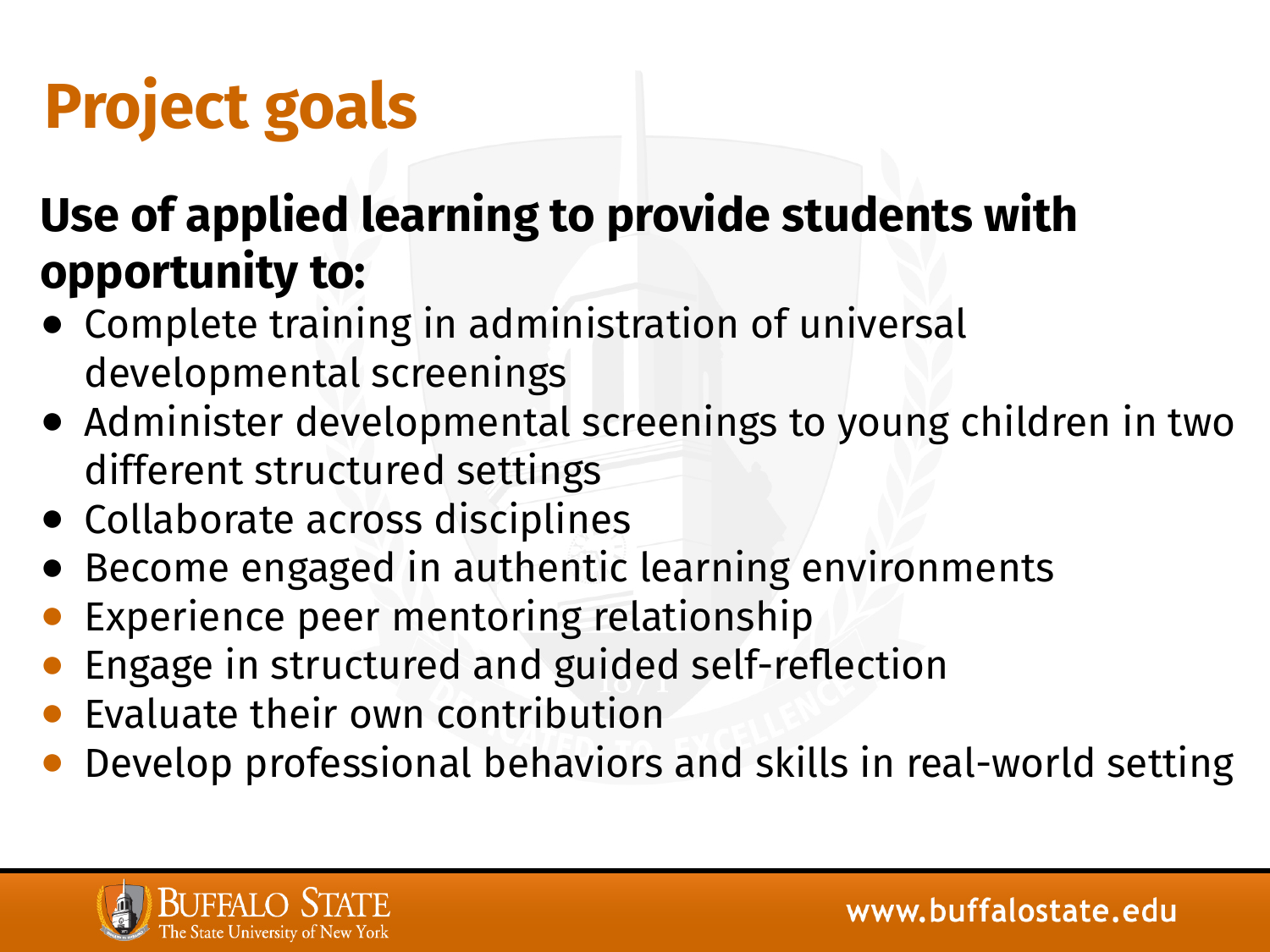

# Project goals
​Use of applied learning to provide students with
opportunity to:
Complete training in administration of universal developmental screenings
Administer developmental screenings to young children in two different structured settings​
Collaborate across disciplines​
Become engaged in authentic learning environments
Experience peer mentoring relationship
Engage in structured and guided self-reflection
Evaluate their own contribution
Develop professional behaviors and skills in real-world setting